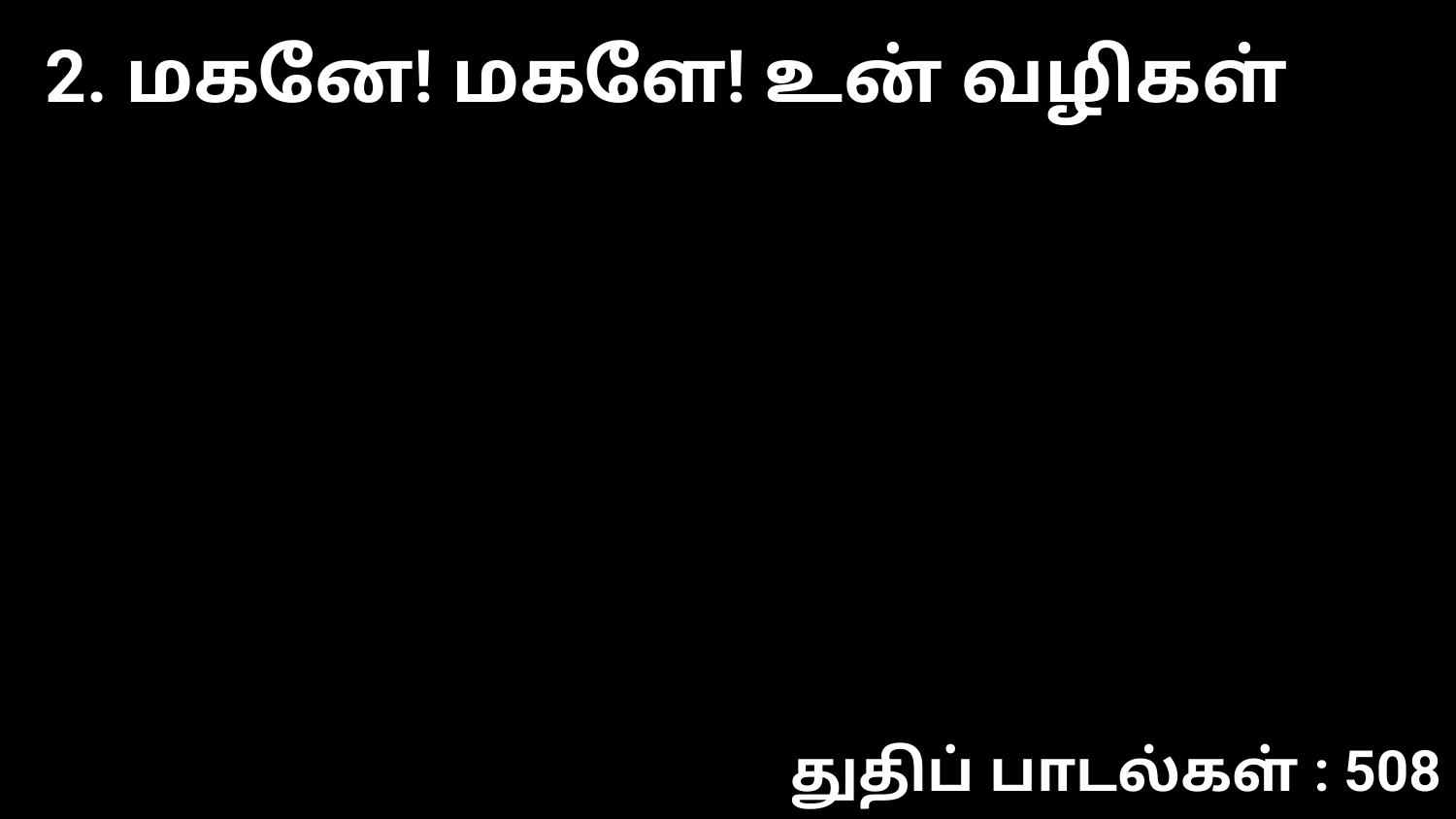

2. மகனே! மகளே! உன் வழிகள்
துதிப் பாடல்கள் : 508